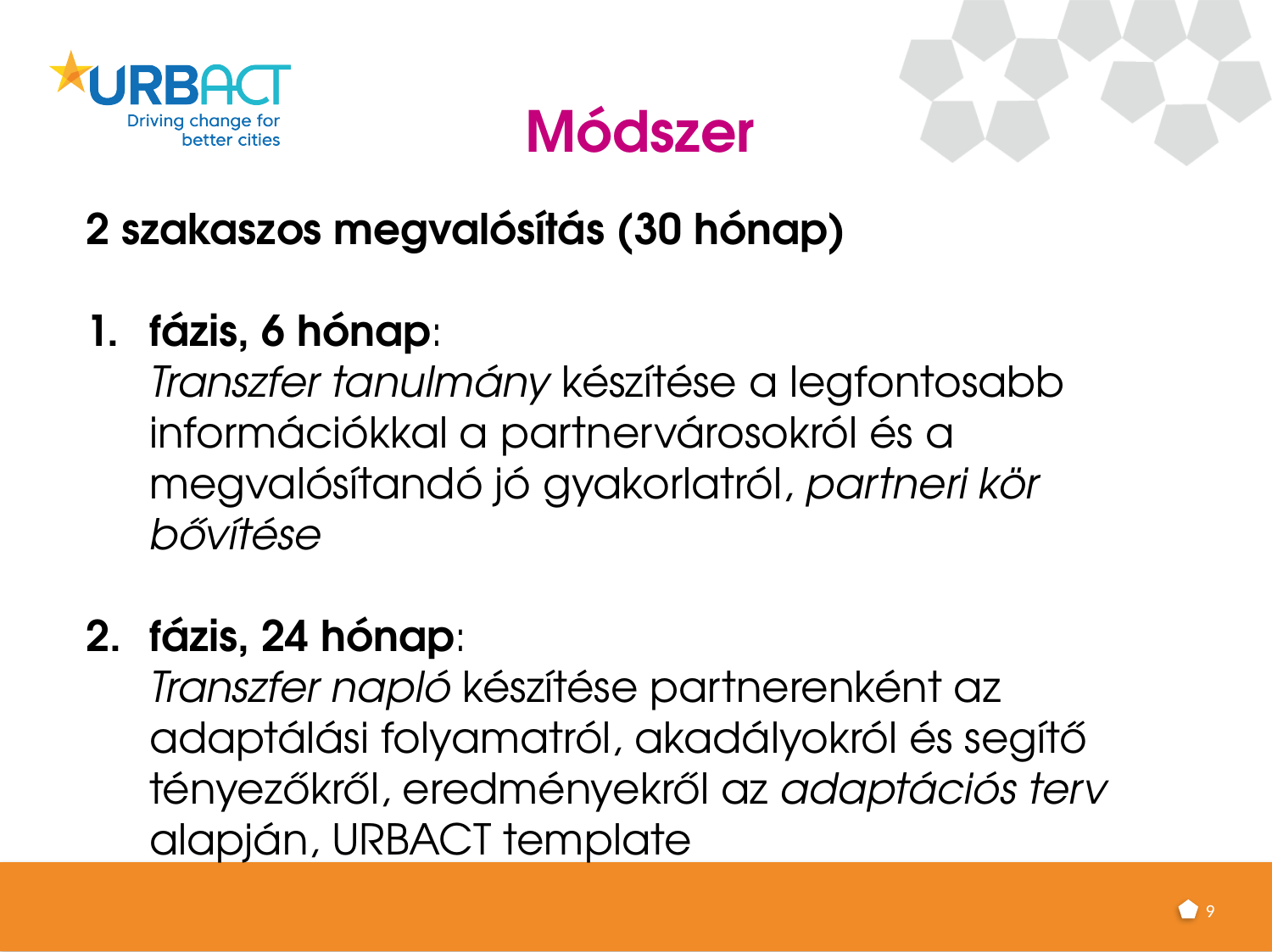

# Módszer
2 szakaszos megvalósítás (30 hónap)

fázis, 6 hónap:
	Transzfer tanulmány készítése a legfontosabb információkkal a partnervárosokról és a megvalósítandó jó gyakorlatról, partneri kör bővítése

fázis, 24 hónap:
	Transzfer napló készítése partnerenként az adaptálási folyamatról, akadályokról és segítő tényezőkről, eredményekről az adaptációs terv alapján, URBACT template
9